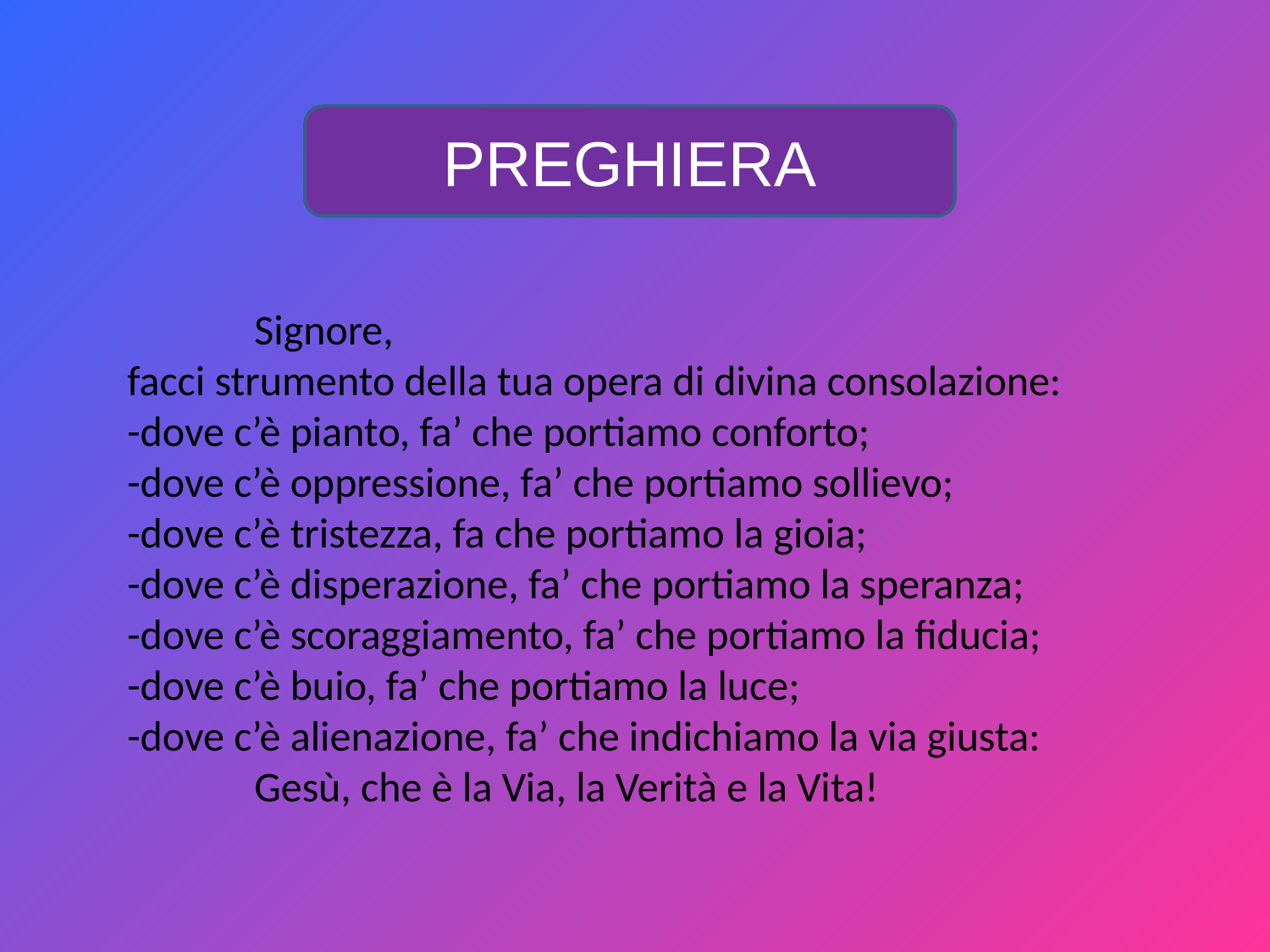

PREGHIERA
	Signore,
facci strumento della tua opera di divina consolazione:
-dove c’è pianto, fa’ che portiamo conforto;
-dove c’è oppressione, fa’ che portiamo sollievo;
-dove c’è tristezza, fa che portiamo la gioia;
-dove c’è disperazione, fa’ che portiamo la speranza;
-dove c’è scoraggiamento, fa’ che portiamo la fiducia;
-dove c’è buio, fa’ che portiamo la luce;
-dove c’è alienazione, fa’ che indichiamo la via giusta:
	Gesù, che è la Via, la Verità e la Vita!